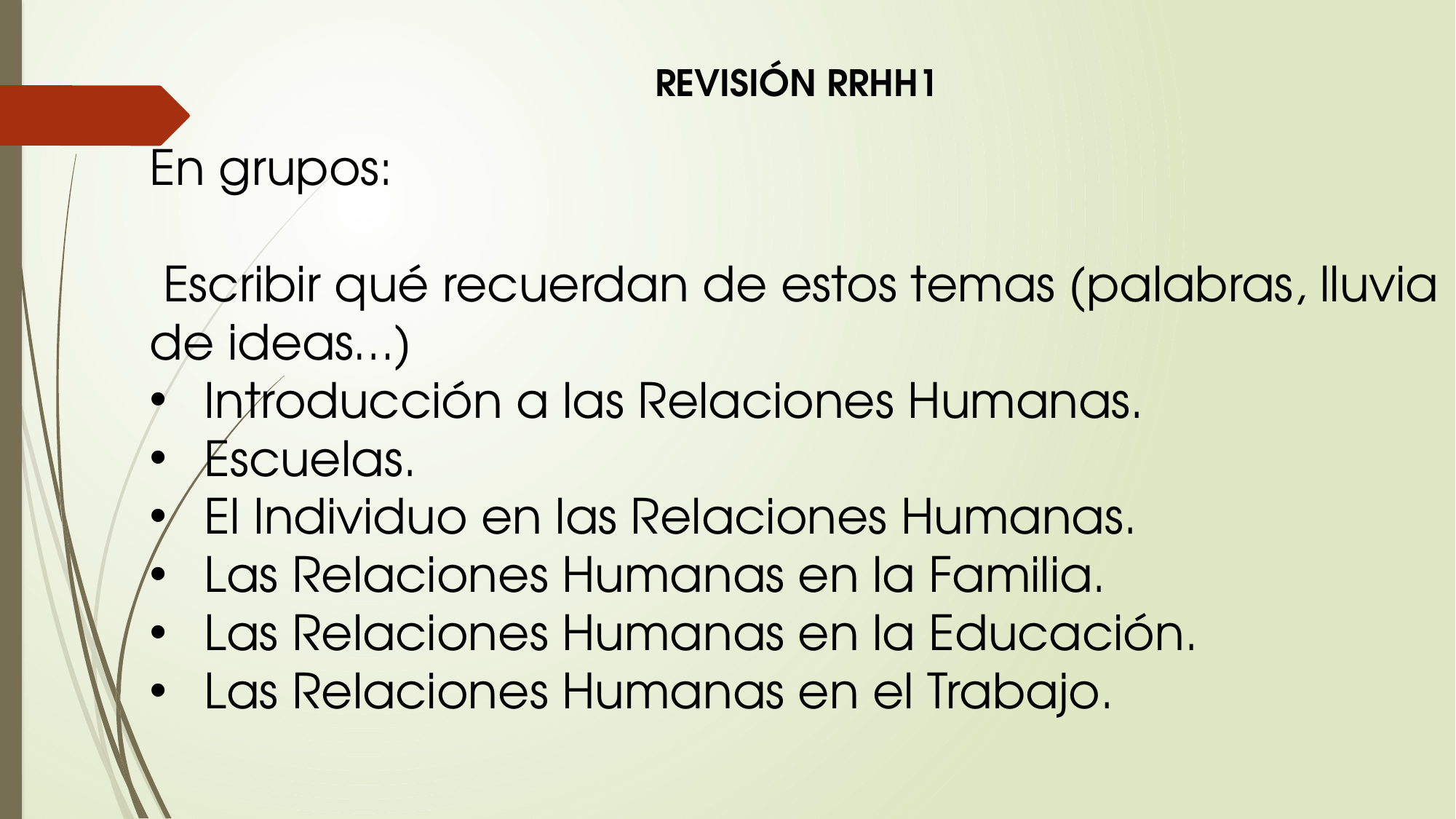

REVISIÓN RRHH1

En grupos:

 Escribir qué recuerdan de estos temas (palabras, lluvia de ideas…)
Introducción a las Relaciones Humanas.
Escuelas.
El Individuo en las Relaciones Humanas.
Las Relaciones Humanas en la Familia.
Las Relaciones Humanas en la Educación.
Las Relaciones Humanas en el Trabajo.